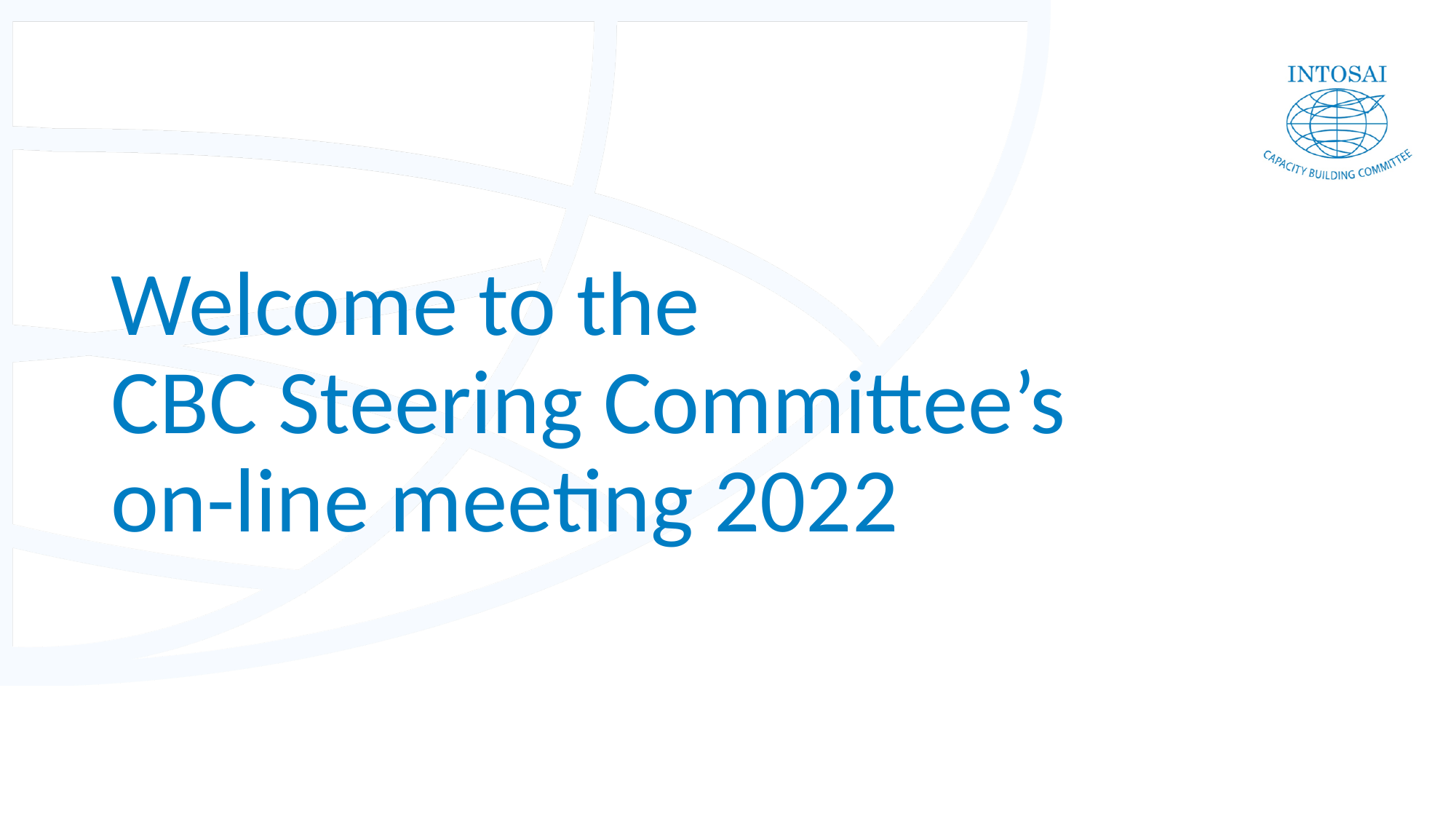

# Welcome to the CBC Steering Committee’s on-line meeting 2022